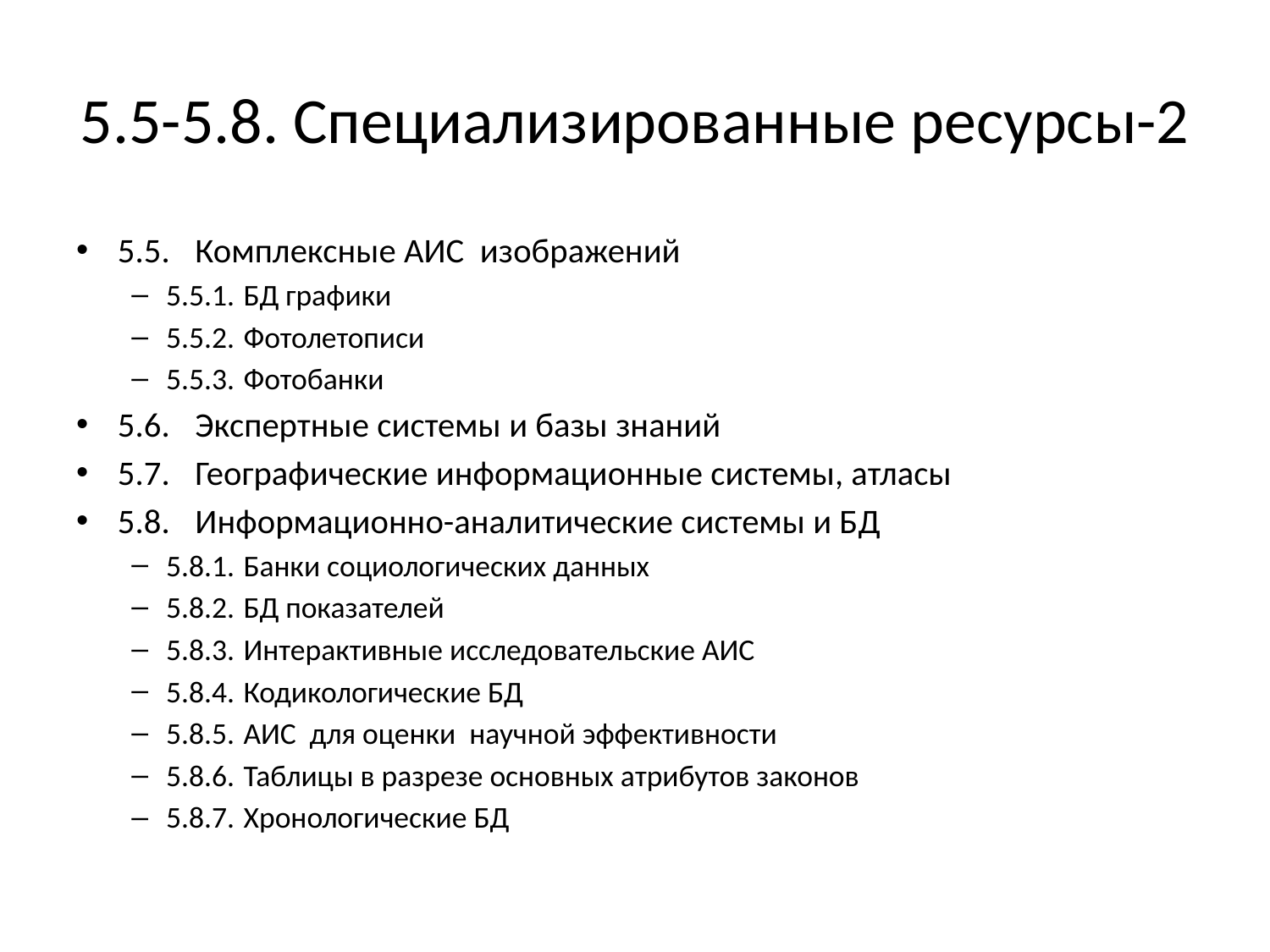

# 5.5-5.8. Специализированные ресурсы-2
5.5.	Комплексные АИС  изображений
5.5.1.	БД графики
5.5.2.	Фотолетописи
5.5.3.	Фотобанки
5.6.	Экспертные системы и базы знаний
5.7.	Географические информационные системы, атласы
5.8.	Информационно-аналитические системы и БД
5.8.1.	Банки социологических данных
5.8.2.	БД показателей
5.8.3.	Интерактивные исследовательские АИС
5.8.4.	Кодикологические БД
5.8.5.	АИС  для оценки  научной эффективности
5.8.6.	Таблицы в разрезе основных атрибутов законов
5.8.7.	Хронологические БД